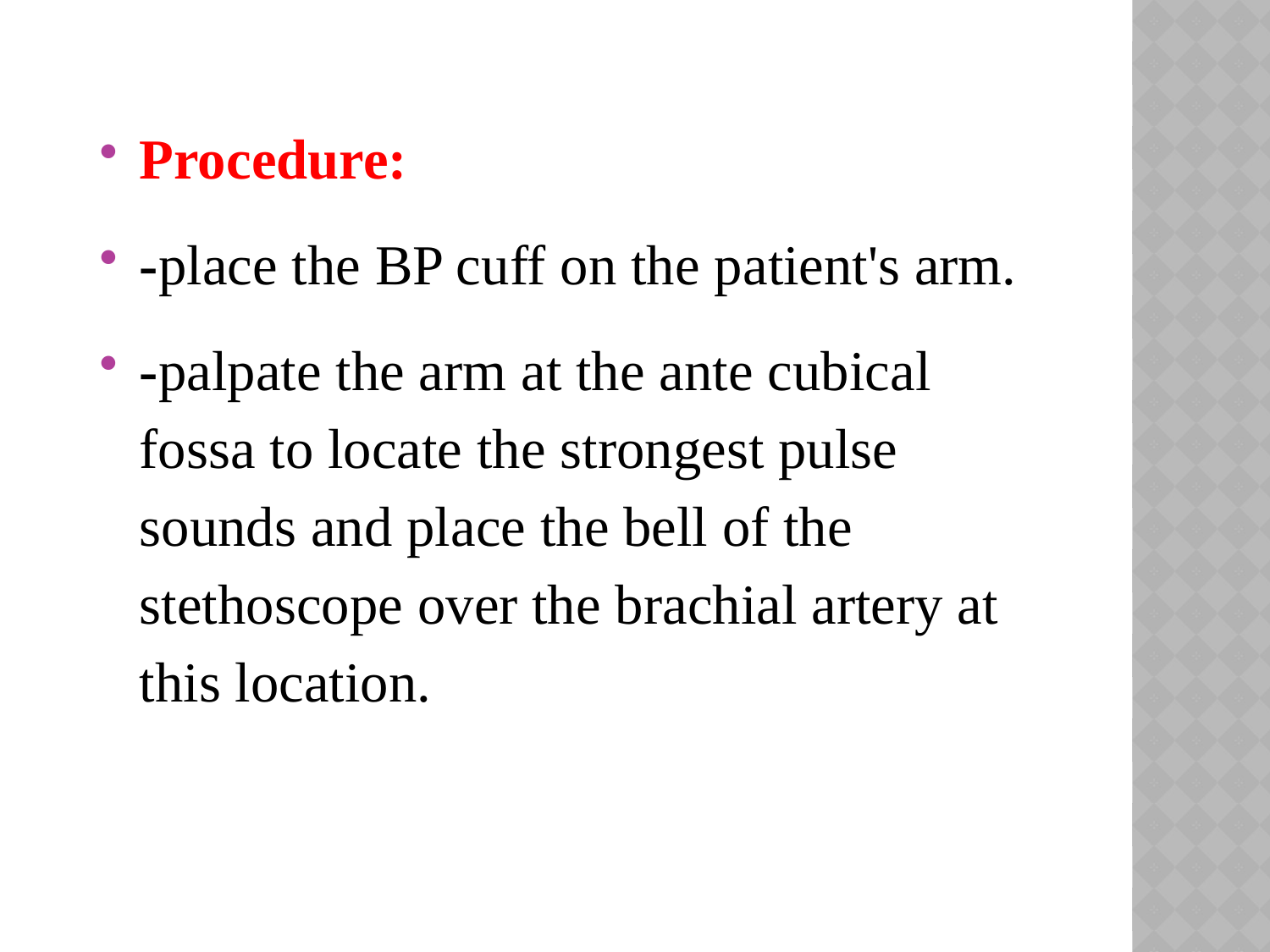

Procedure:
-place the BP cuff on the patient's arm.
-palpate the arm at the ante cubical fossa to locate the strongest pulse sounds and place the bell of the stethoscope over the brachial artery at this location.